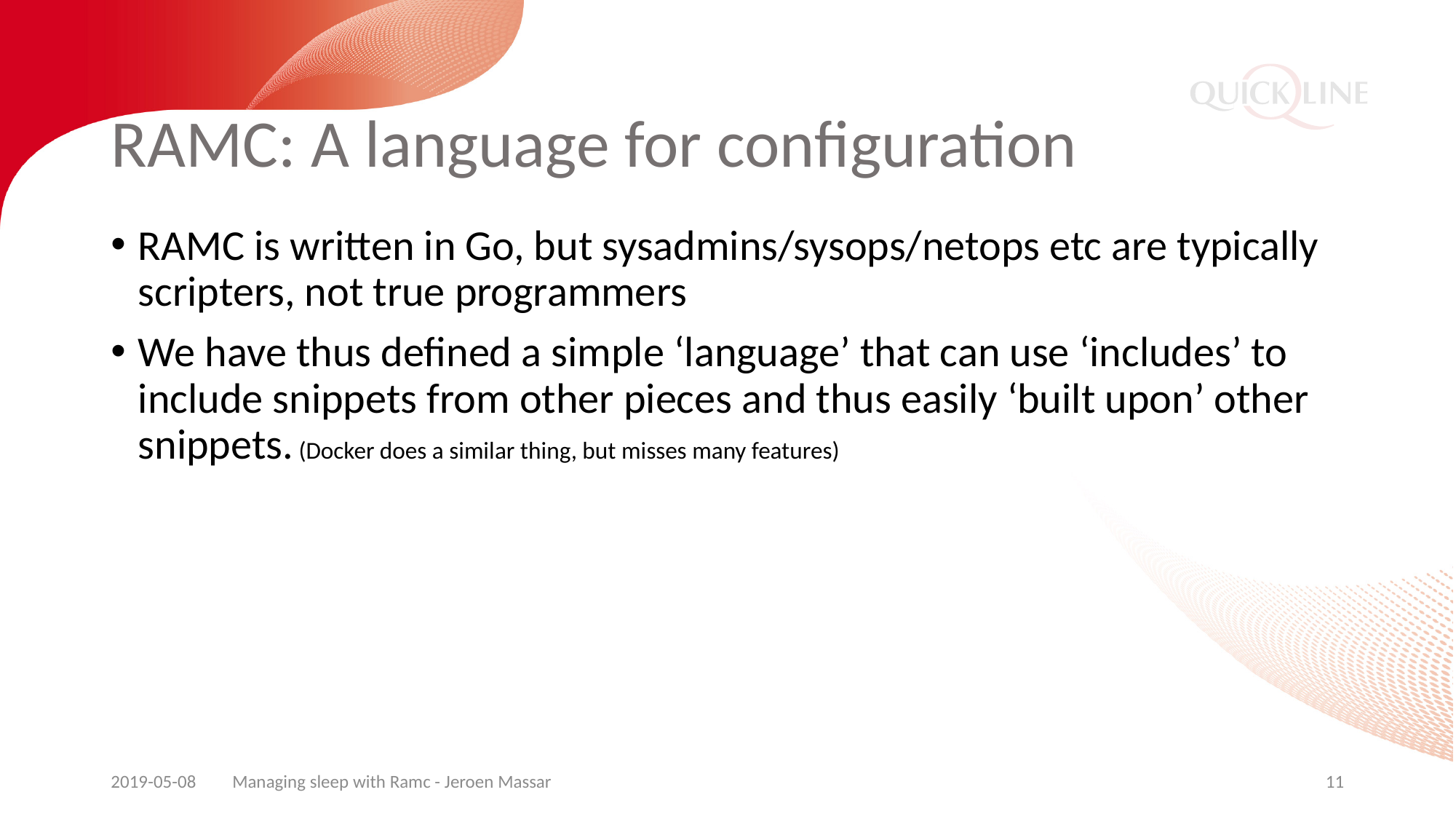

# RAMC: A language for configuration
RAMC is written in Go, but sysadmins/sysops/netops etc are typically scripters, not true programmers
We have thus defined a simple ‘language’ that can use ‘includes’ to include snippets from other pieces and thus easily ‘built upon’ other snippets. (Docker does a similar thing, but misses many features)
2019-05-08
Managing sleep with Ramc - Jeroen Massar
11